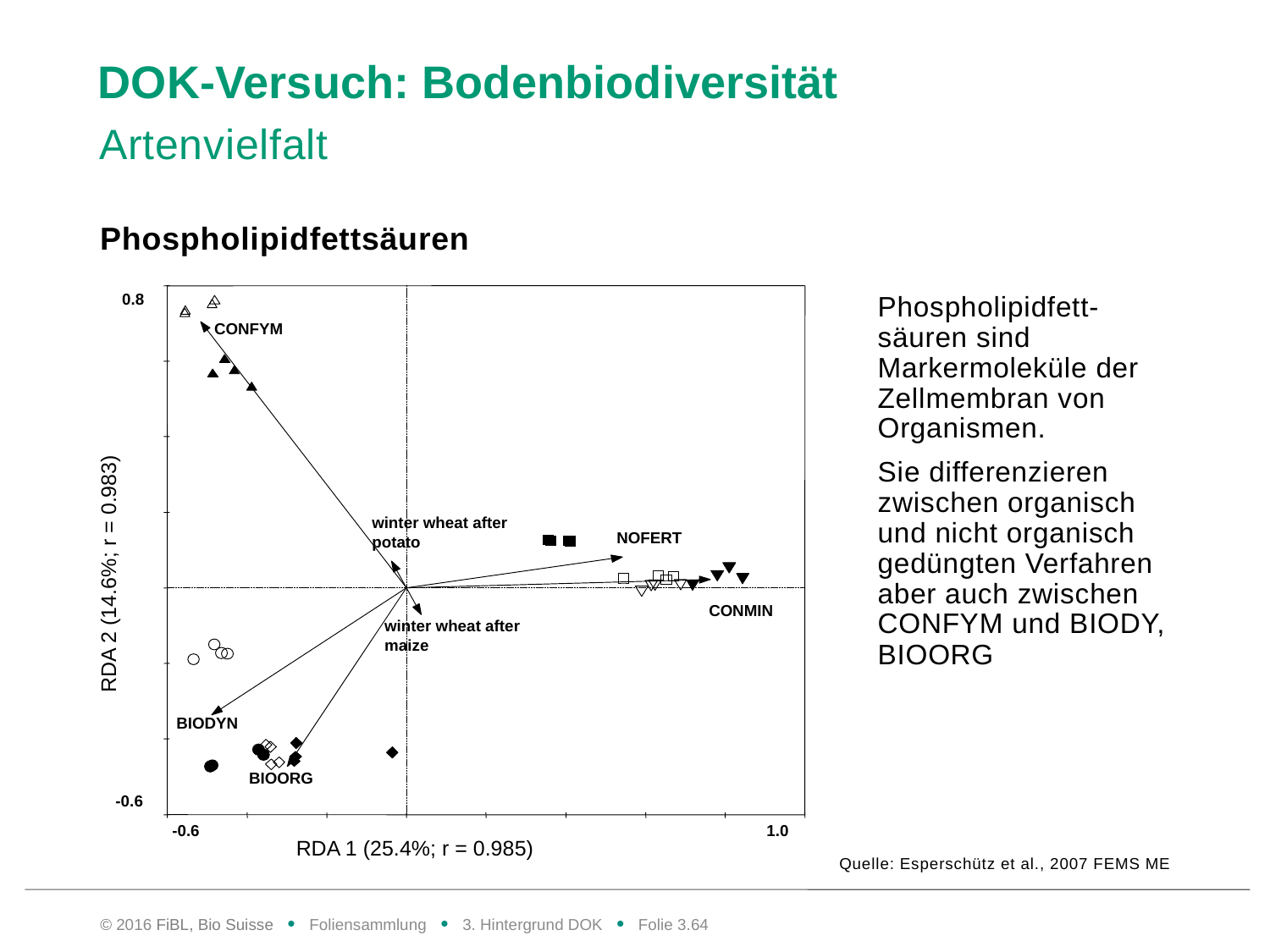

# DOK-Versuch: Bodenbiodiversität
Artenvielfalt
Phospholipidfettsäuren

0.8

CONFYM

RDA 2 (14.6%; r = 0.983)

winter wheat after potato
NOFERT

CONMIN

winter wheat after maize

BIODYN

BIOORG
-0.6

-0.6
1.0
RDA 1 (25.4%; r = 0.985)

Phospholipidfett-säuren sind Markermoleküle der Zellmembran von Organismen.
Sie differenzieren zwischen organisch und nicht organisch gedüngten Verfahren aber auch zwischen CONFYM und BIODY, BIOORG
Quelle: Esperschütz et al., 2007 FEMS ME
© 2016 FiBL, Bio Suisse   •   Foliensammlung   •   3. Hintergrund DOK   •   Folie 3.64